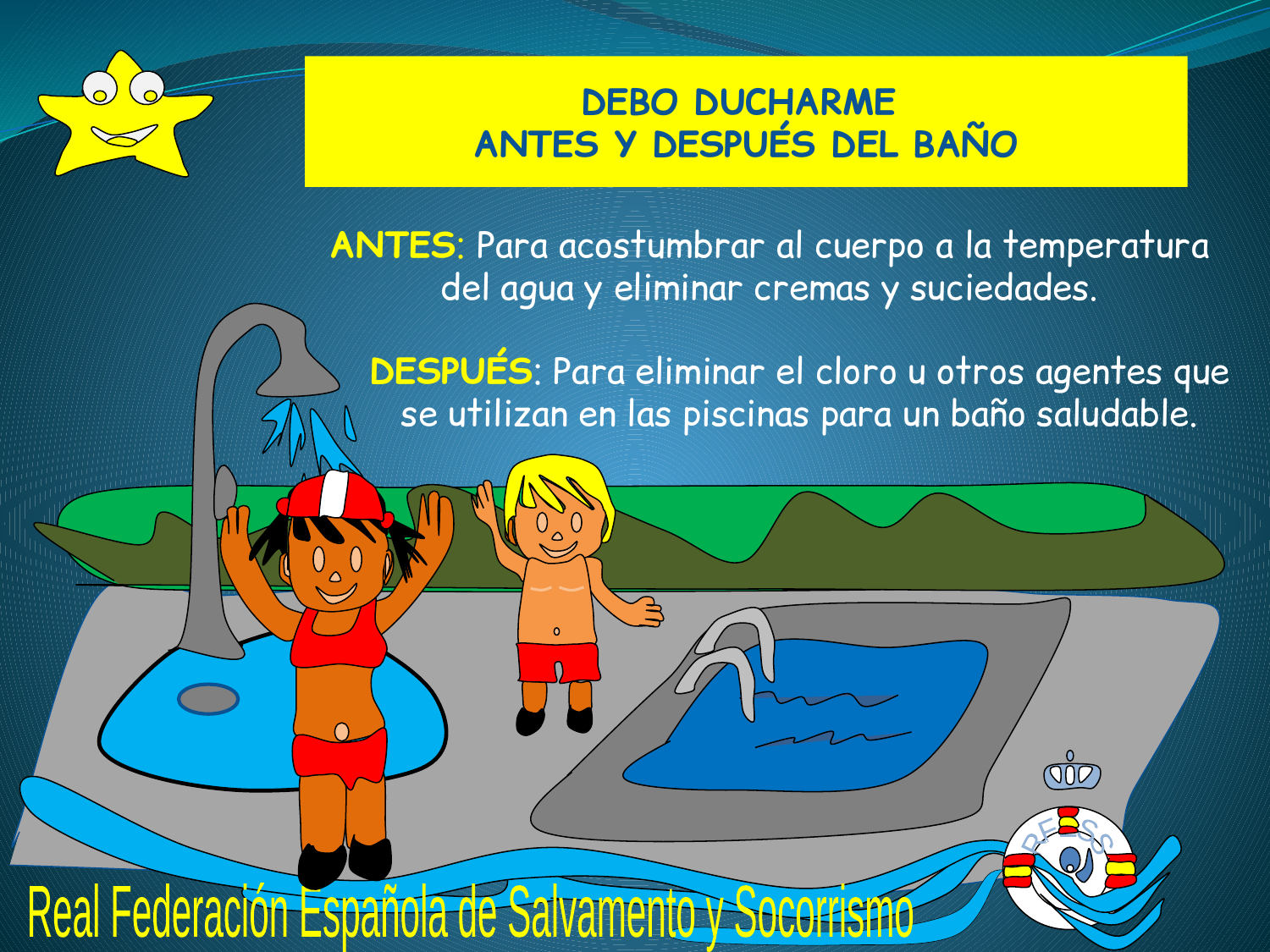

DEBO DUCHARME
ANTES Y DESPUÉS DEL BAÑO

ANTES: Para acostumbrar al cuerpo a la temperatura del agua y eliminar cremas y suciedades.

DESPUÉS: Para eliminar el cloro u otros agentes que se utilizan en las piscinas para un baño saludable.

RFESS

Real Federación Española de Salvamento y Socorrismo